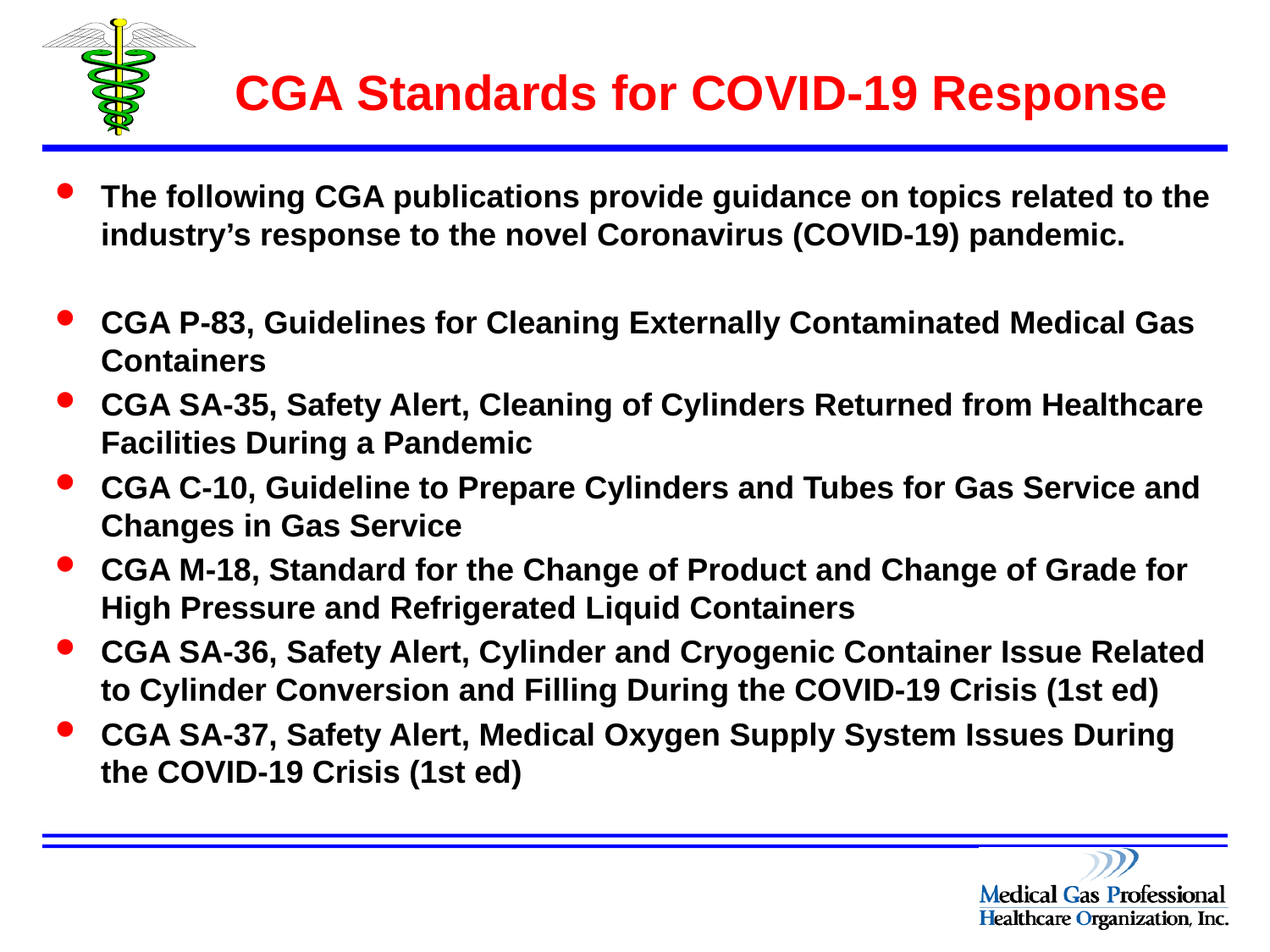

# CGA Standards for COVID-19 Response
The following CGA publications provide guidance on topics related to the industry’s response to the novel Coronavirus (COVID-19) pandemic.

CGA P-83, Guidelines for Cleaning Externally Contaminated Medical Gas Containers
CGA SA-35, Safety Alert, Cleaning of Cylinders Returned from Healthcare Facilities During a Pandemic
CGA C-10, Guideline to Prepare Cylinders and Tubes for Gas Service and Changes in Gas Service
CGA M-18, Standard for the Change of Product and Change of Grade for High Pressure and Refrigerated Liquid Containers
CGA SA-36, Safety Alert, Cylinder and Cryogenic Container Issue Related to Cylinder Conversion and Filling During the COVID-19 Crisis (1st ed)
CGA SA-37, Safety Alert, Medical Oxygen Supply System Issues During the COVID-19 Crisis (1st ed)